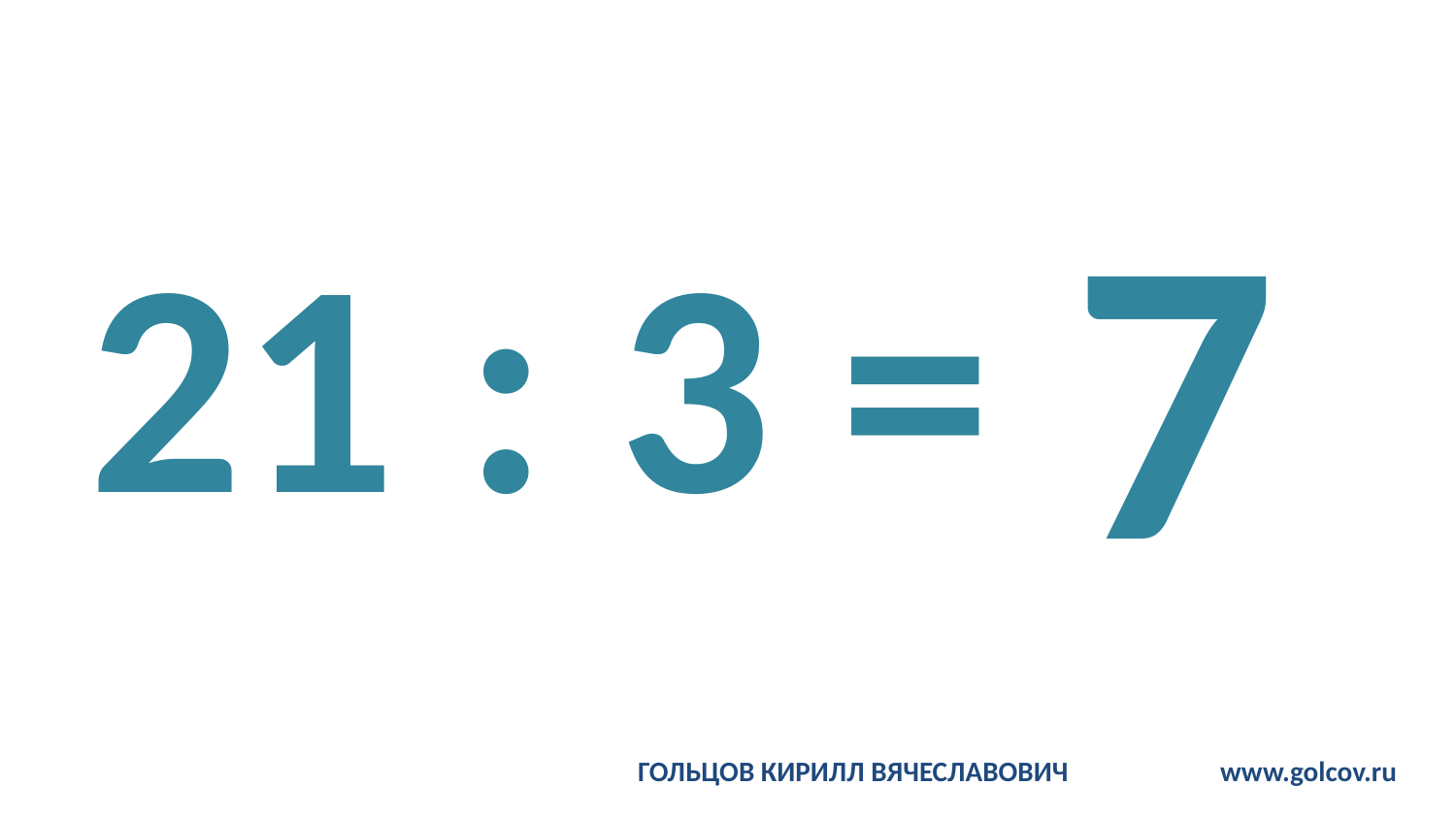

# 21 : 3 =
7
ГОЛЬЦОВ КИРИЛЛ ВЯЧЕСЛАВОВИЧ		www.golcov.ru